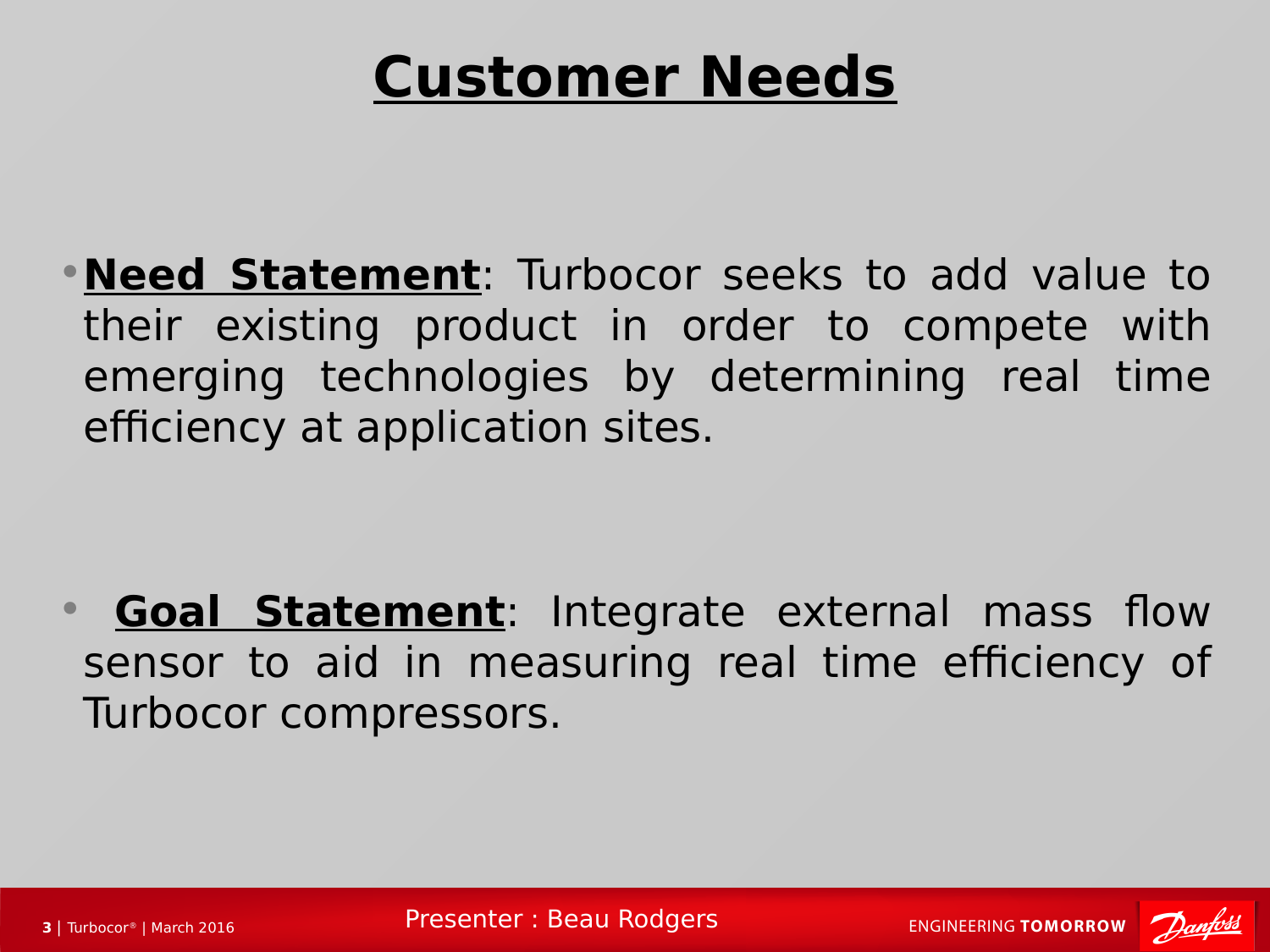

# Customer Needs

Need Statement: Turbocor seeks to add value to their existing product in order to compete with emerging technologies by determining real time efficiency at application sites.

 Goal Statement: Integrate external mass flow sensor to aid in measuring real time efficiency of Turbocor compressors.

Presenter : Beau Rodgers